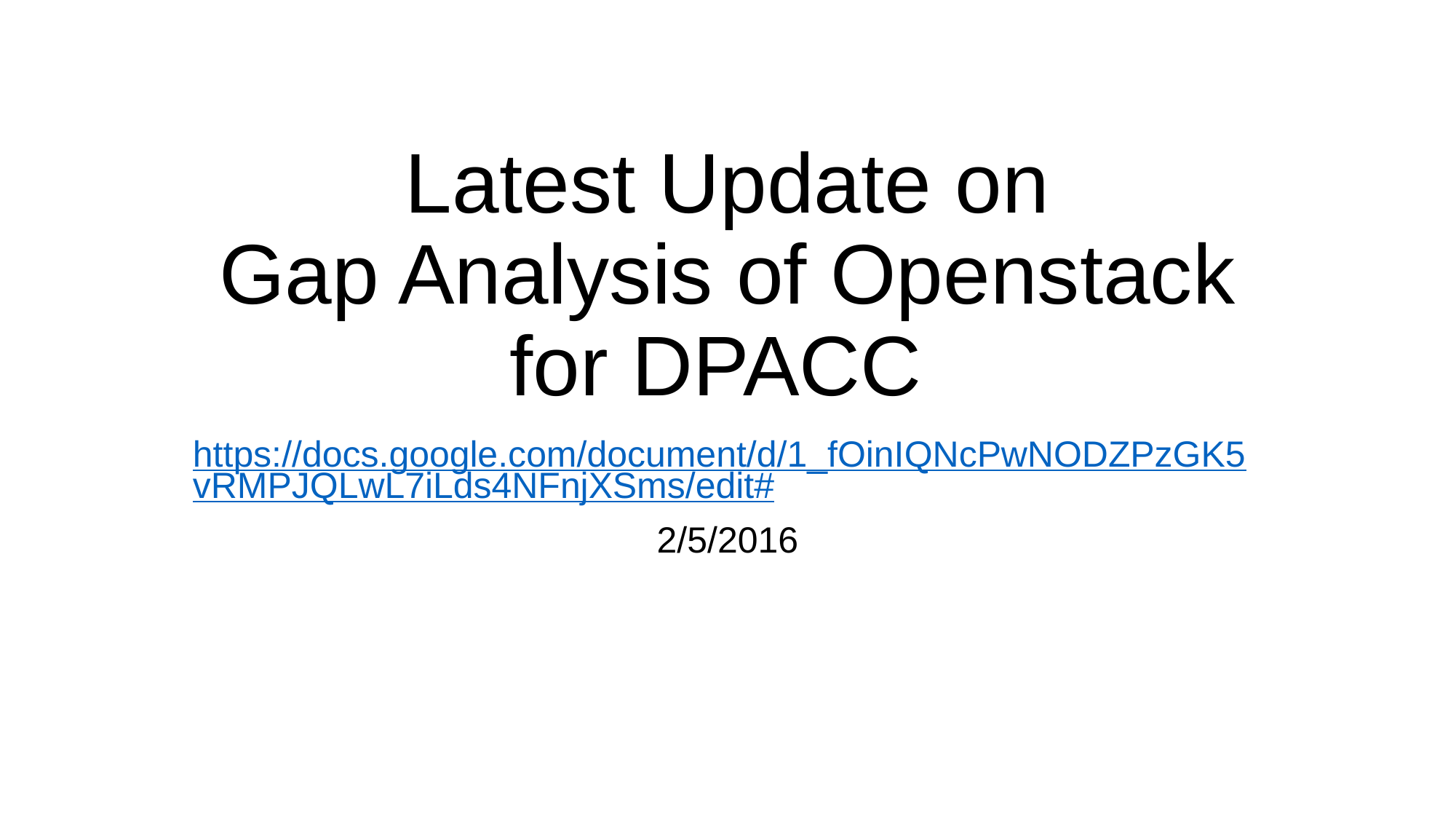

# Latest Update on Gap Analysis of Openstack for DPACC
https://docs.google.com/document/d/1_fOinIQNcPwNODZPzGK5vRMPJQLwL7iLds4NFnjXSms/edit#
2/5/2016